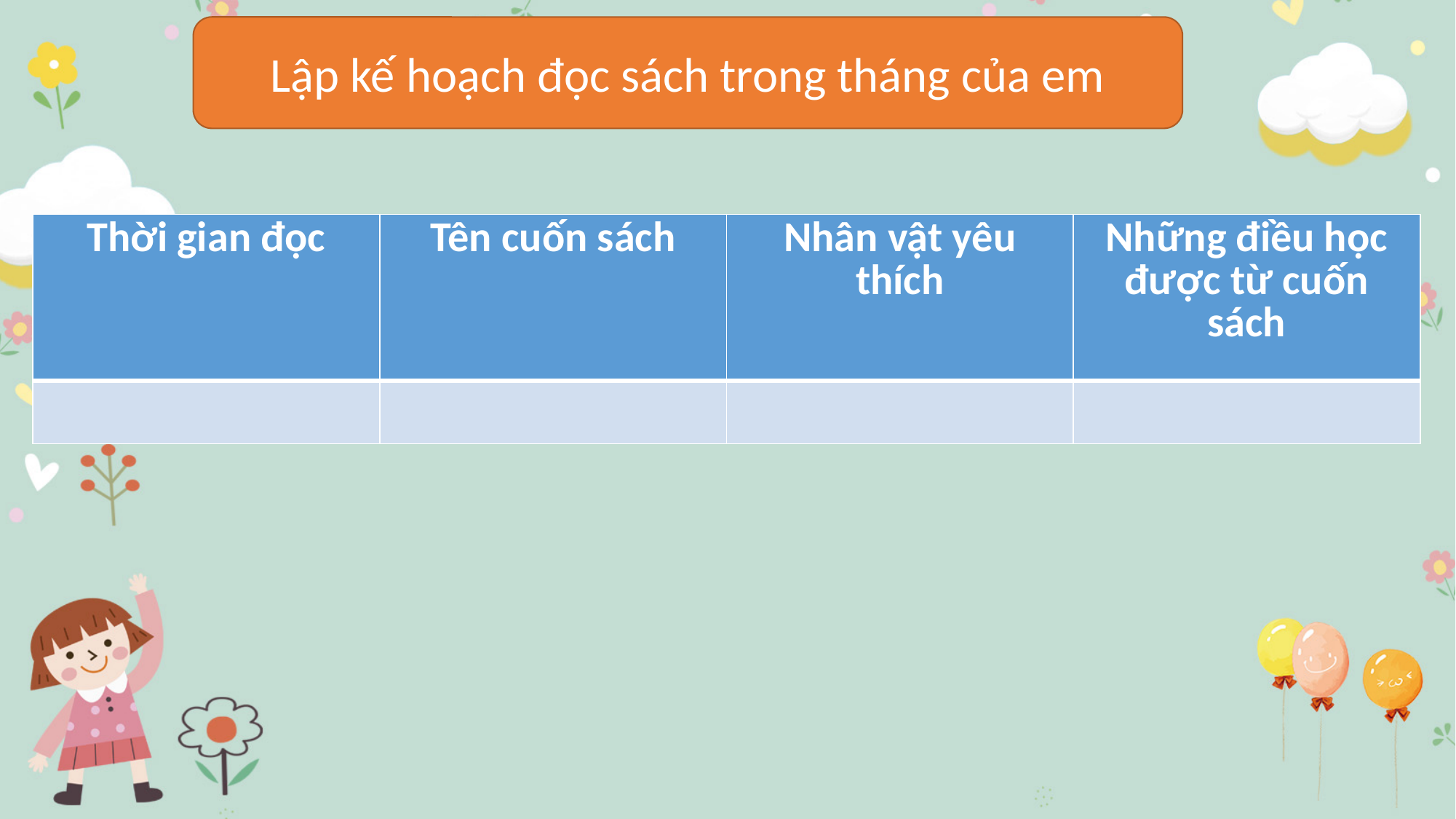

Lập kế hoạch đọc sách trong tháng của em
#
| Thời gian đọc | Tên cuốn sách | Nhân vật yêu thích | Những điều học được từ cuốn sách |
| --- | --- | --- | --- |
|  |  |  |  |